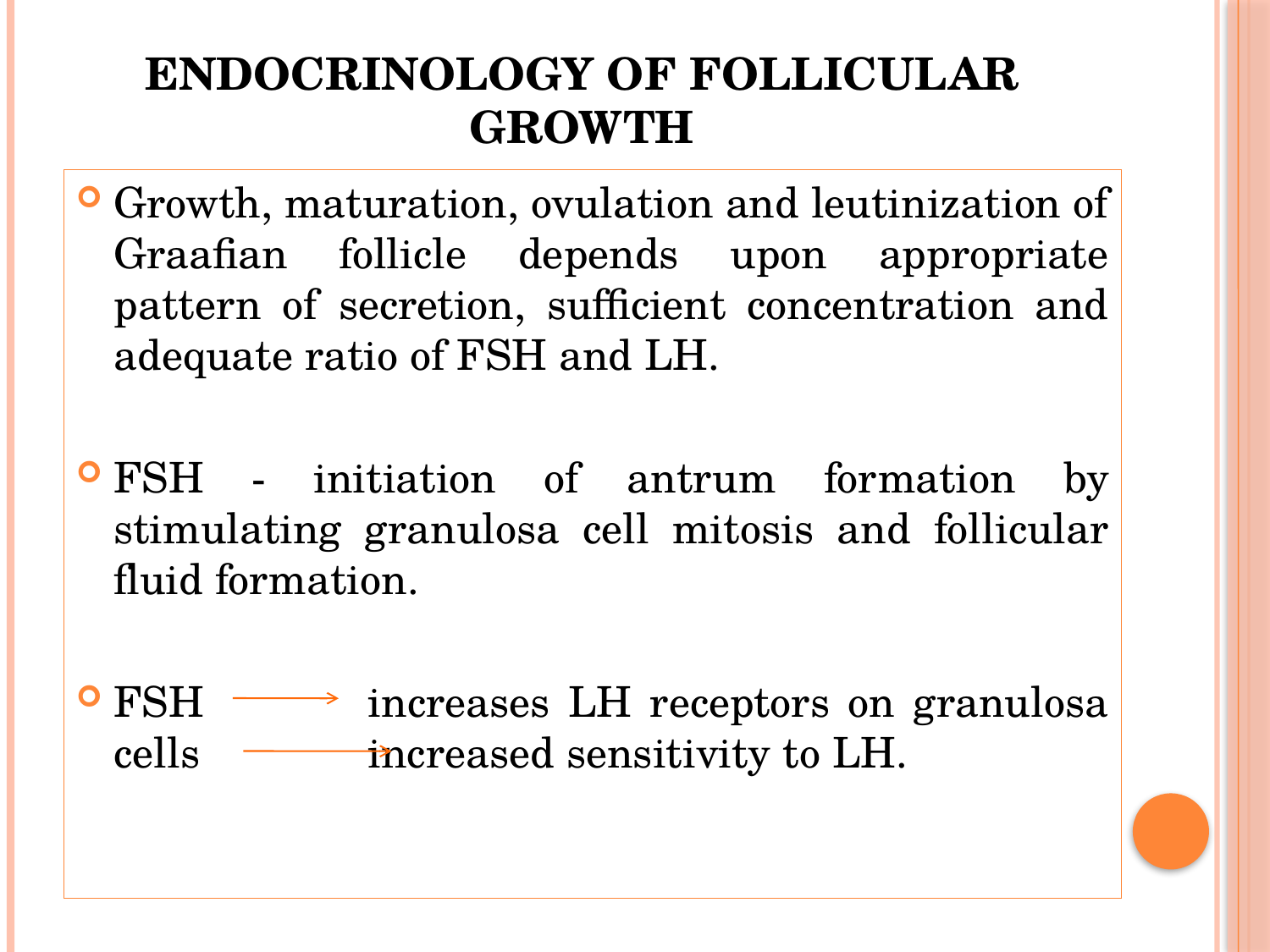

# Endocrinology of follicular growth
Growth, maturation, ovulation and leutinization of Graafian follicle depends upon appropriate pattern of secretion, sufficient concentration and adequate ratio of FSH and LH.

FSH - initiation of antrum formation by stimulating granulosa cell mitosis and follicular fluid formation.

FSH         increases LH receptors on granulosa cells              	increased sensitivity to LH.